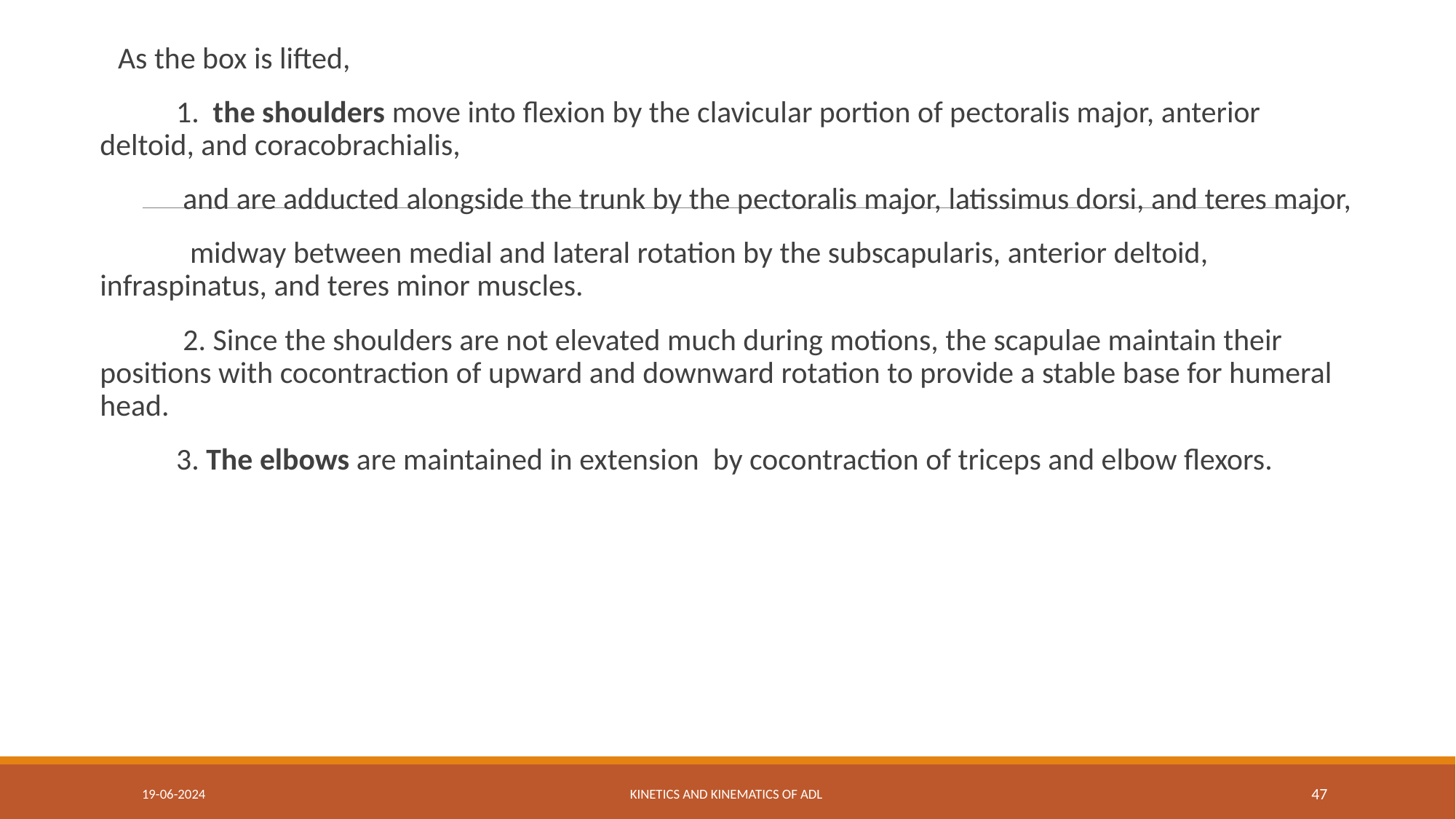

As the box is lifted,
           1.  the shoulders move into flexion by the clavicular portion of pectoralis major, anterior deltoid, and coracobrachialis,
            and are adducted alongside the trunk by the pectoralis major, latissimus dorsi, and teres major,
             midway between medial and lateral rotation by the subscapularis, anterior deltoid, infraspinatus, and teres minor muscles.
            2. Since the shoulders are not elevated much during motions, the scapulae maintain their positions with cocontraction of upward and downward rotation to provide a stable base for humeral head.
           3. The elbows are maintained in extension  by cocontraction of triceps and elbow flexors.

19-06-2024
Kinetics and Kinematics of ADL
47